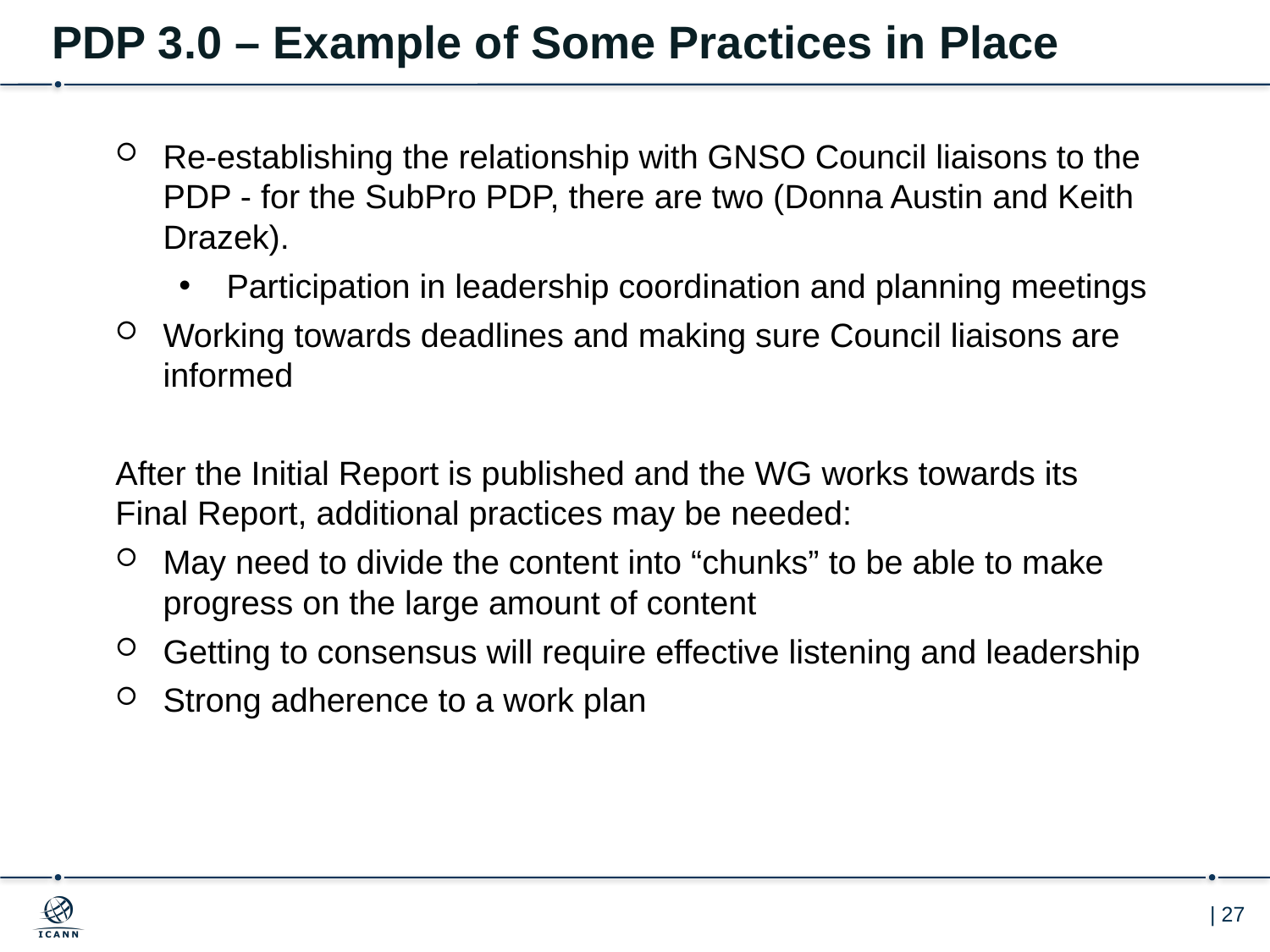

PDP 3.0 – Example of Some Practices in Place
Re-establishing the relationship with GNSO Council liaisons to the PDP - for the SubPro PDP, there are two (Donna Austin and Keith Drazek).
Participation in leadership coordination and planning meetings
Working towards deadlines and making sure Council liaisons are informed

After the Initial Report is published and the WG works towards its Final Report, additional practices may be needed:
May need to divide the content into “chunks” to be able to make progress on the large amount of content
Getting to consensus will require effective listening and leadership
Strong adherence to a work plan